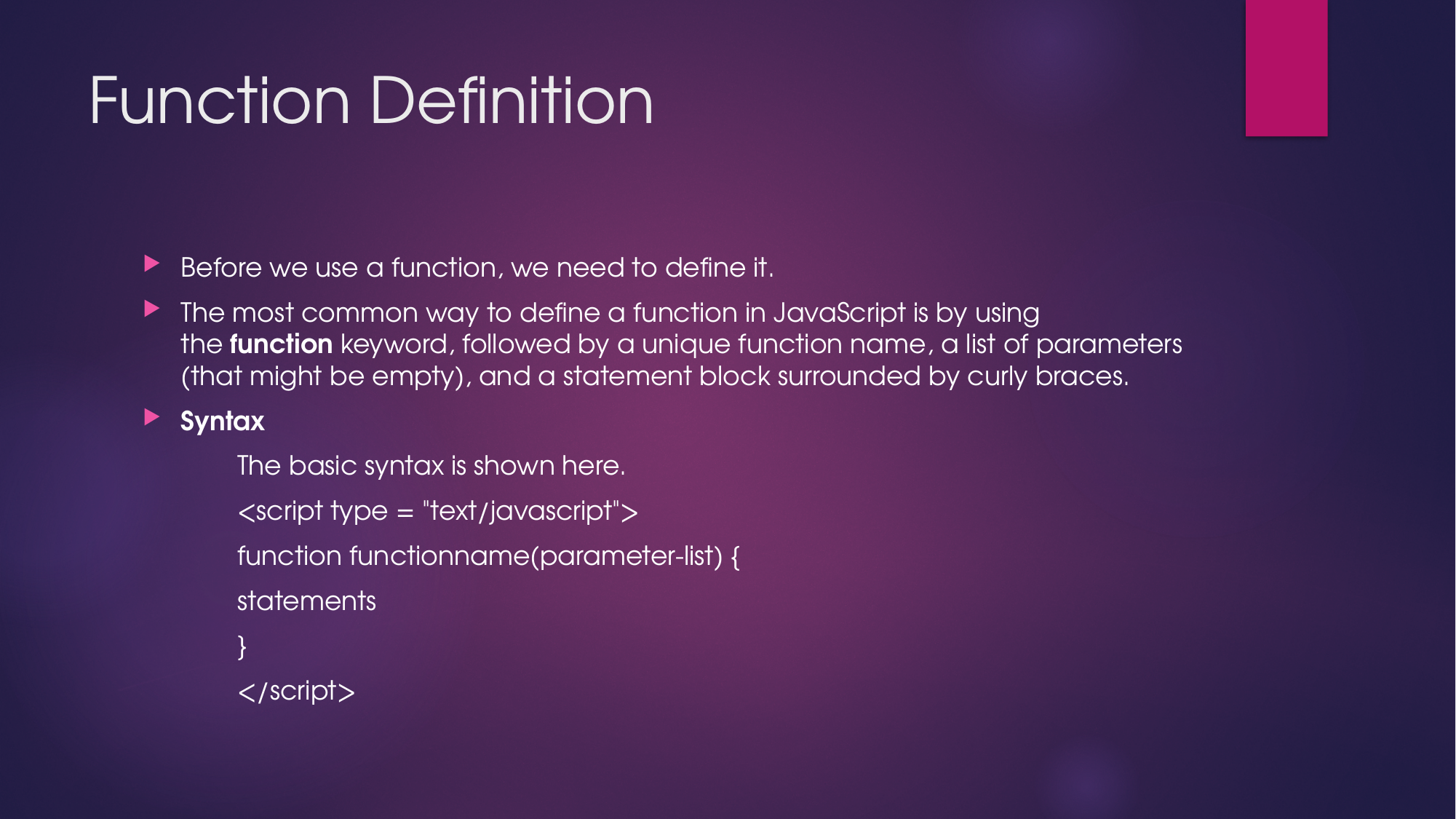

# Function Definition
Before we use a function, we need to define it.
The most common way to define a function in JavaScript is by using the function keyword, followed by a unique function name, a list of parameters (that might be empty), and a statement block surrounded by curly braces.
Syntax
	The basic syntax is shown here.
		<script type = "text/javascript">
			function functionname(parameter-list) {
         				statements
			}
		</script>